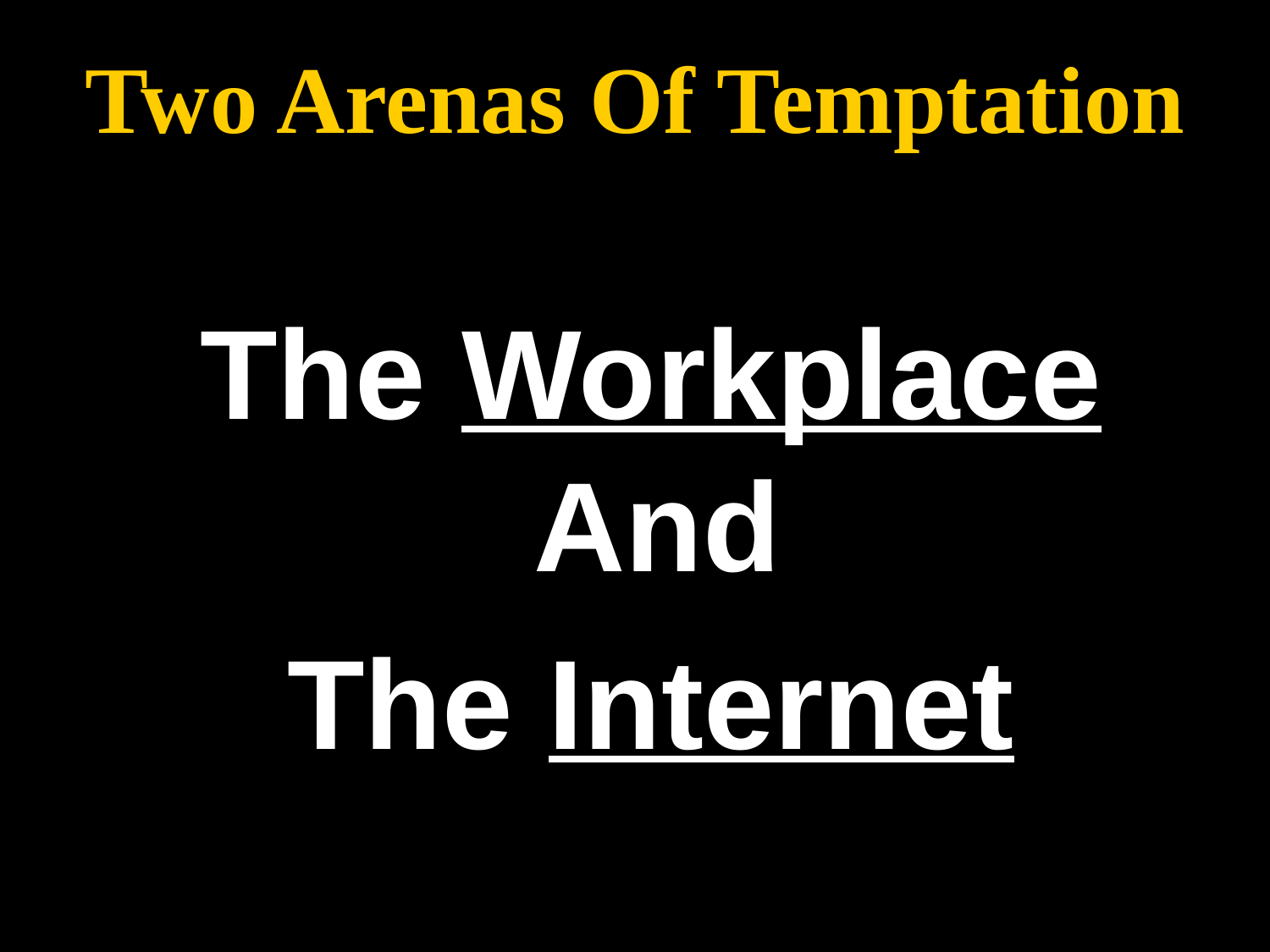

Two Arenas Of Temptation
The Workplace And
The Internet